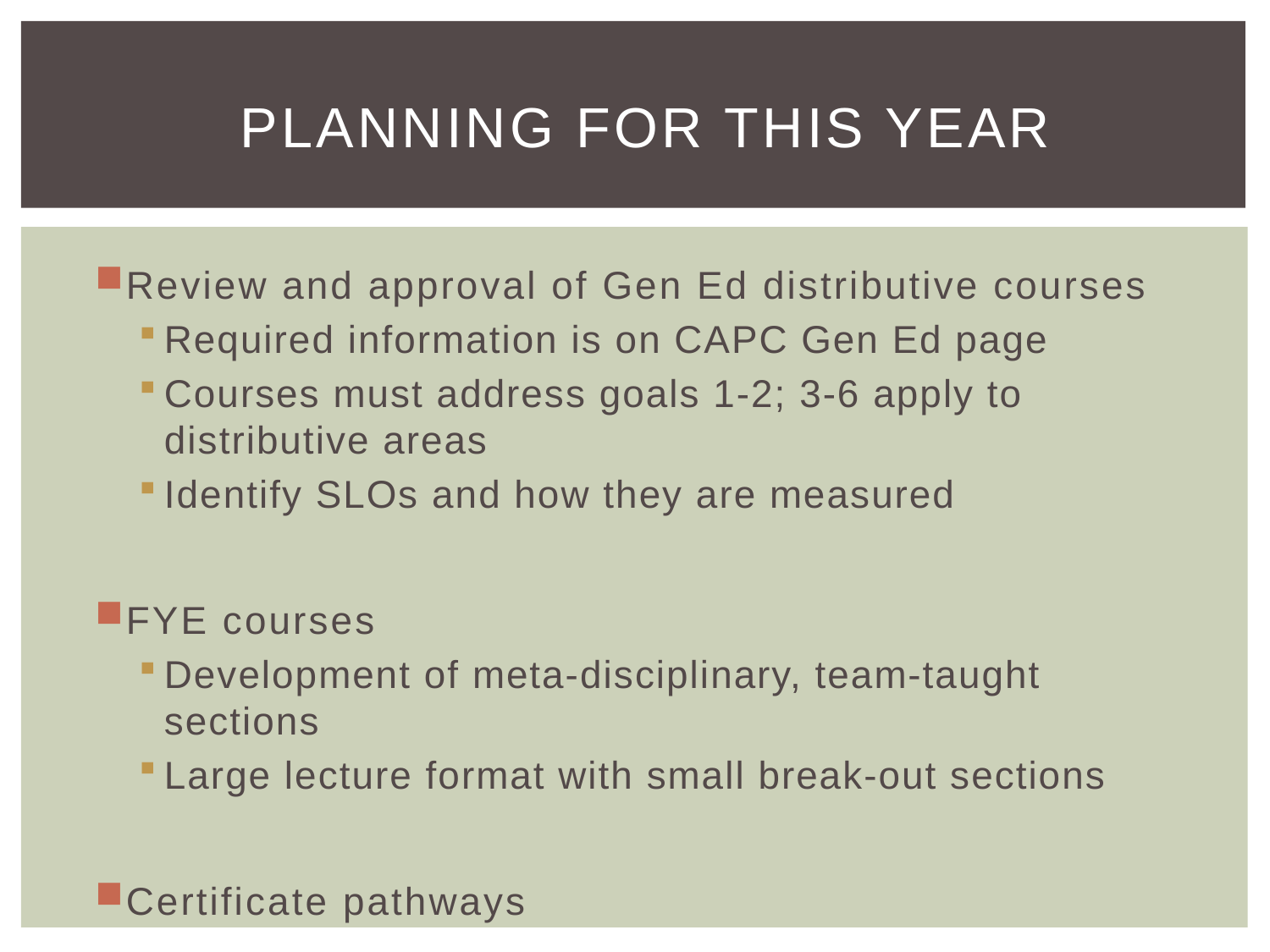

# Planning for this year
Review and approval of Gen Ed distributive courses
Required information is on CAPC Gen Ed page
Courses must address goals 1-2; 3-6 apply to distributive areas
Identify SLOs and how they are measured

FYE courses
Development of meta-disciplinary, team-taught sections
Large lecture format with small break-out sections

Certificate pathways